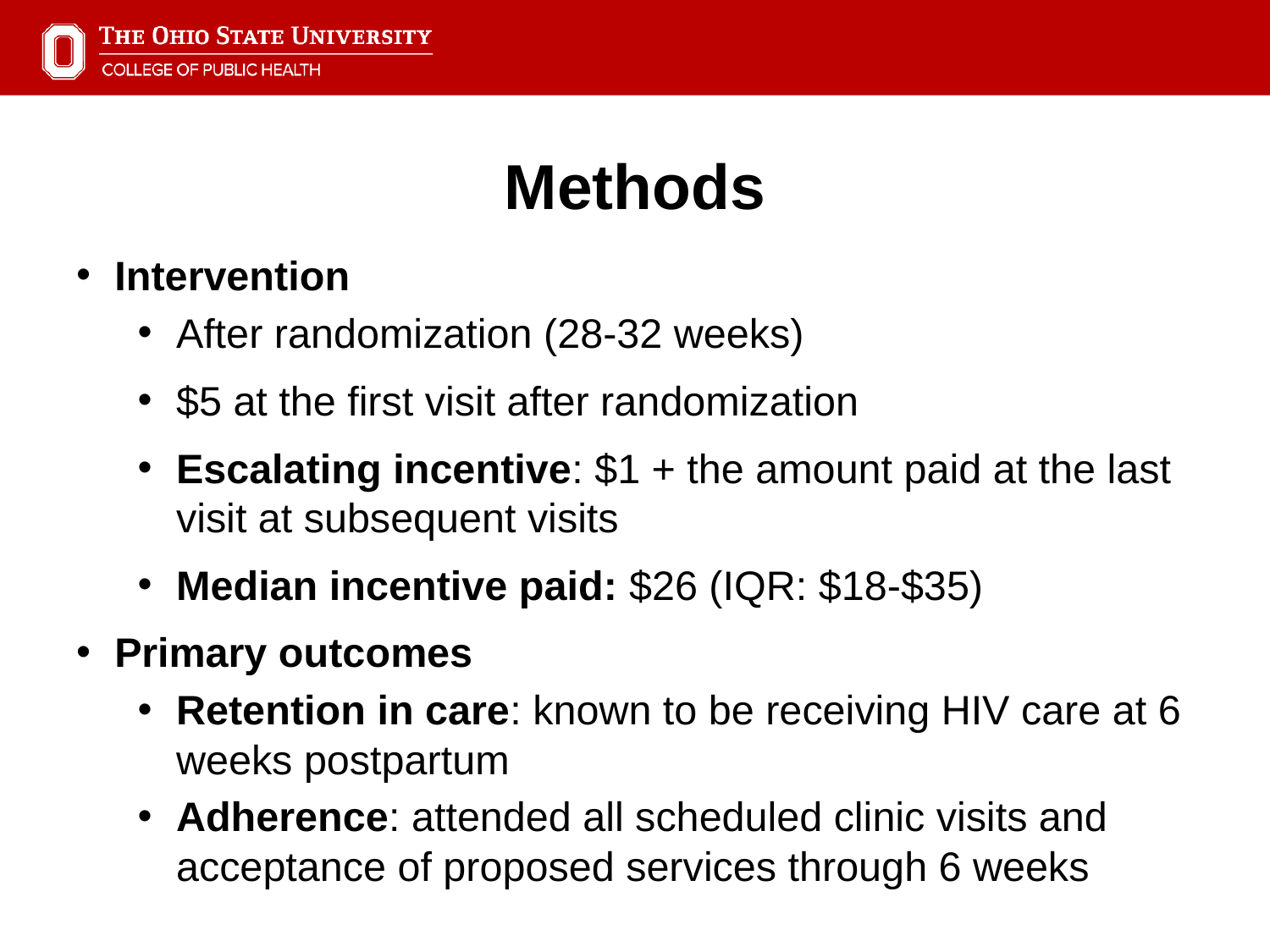

# Methods
Intervention
After randomization (28-32 weeks)
$5 at the first visit after randomization
Escalating incentive: $1 + the amount paid at the last visit at subsequent visits
Median incentive paid: $26 (IQR: $18-$35)
Primary outcomes
Retention in care: known to be receiving HIV care at 6 weeks postpartum
Adherence: attended all scheduled clinic visits and acceptance of proposed services through 6 weeks